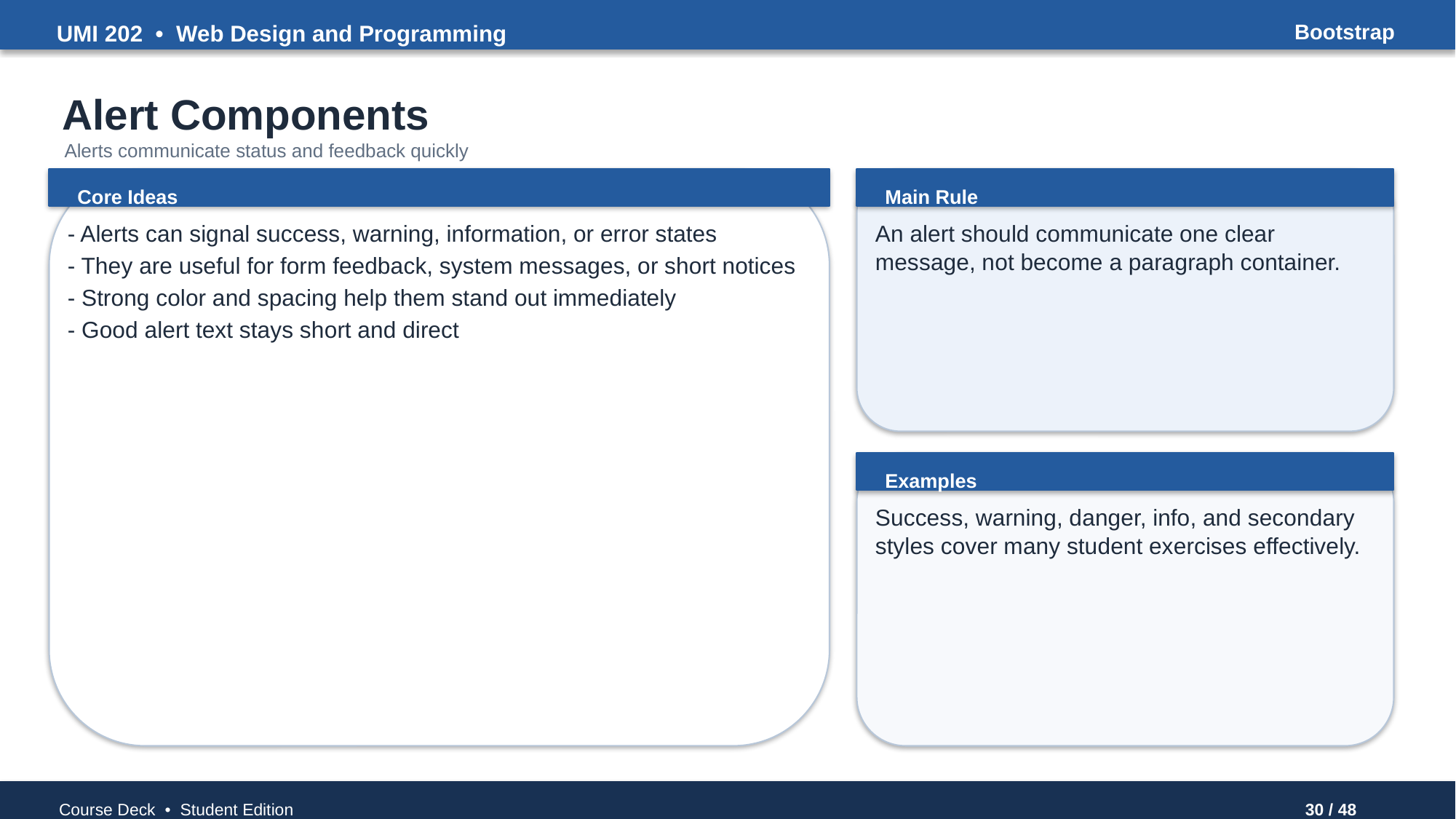

UMI 202  •  Web Design and Programming
Bootstrap
Alert Components
Alerts communicate status and feedback quickly

Core Ideas
Main Rule
- Alerts can signal success, warning, information, or error states
- They are useful for form feedback, system messages, or short notices
- Strong color and spacing help them stand out immediately
- Good alert text stays short and direct
An alert should communicate one clear message, not become a paragraph container.

Examples
Success, warning, danger, info, and secondary styles cover many student exercises effectively.

Course Deck  •  Student Edition
30 / 48